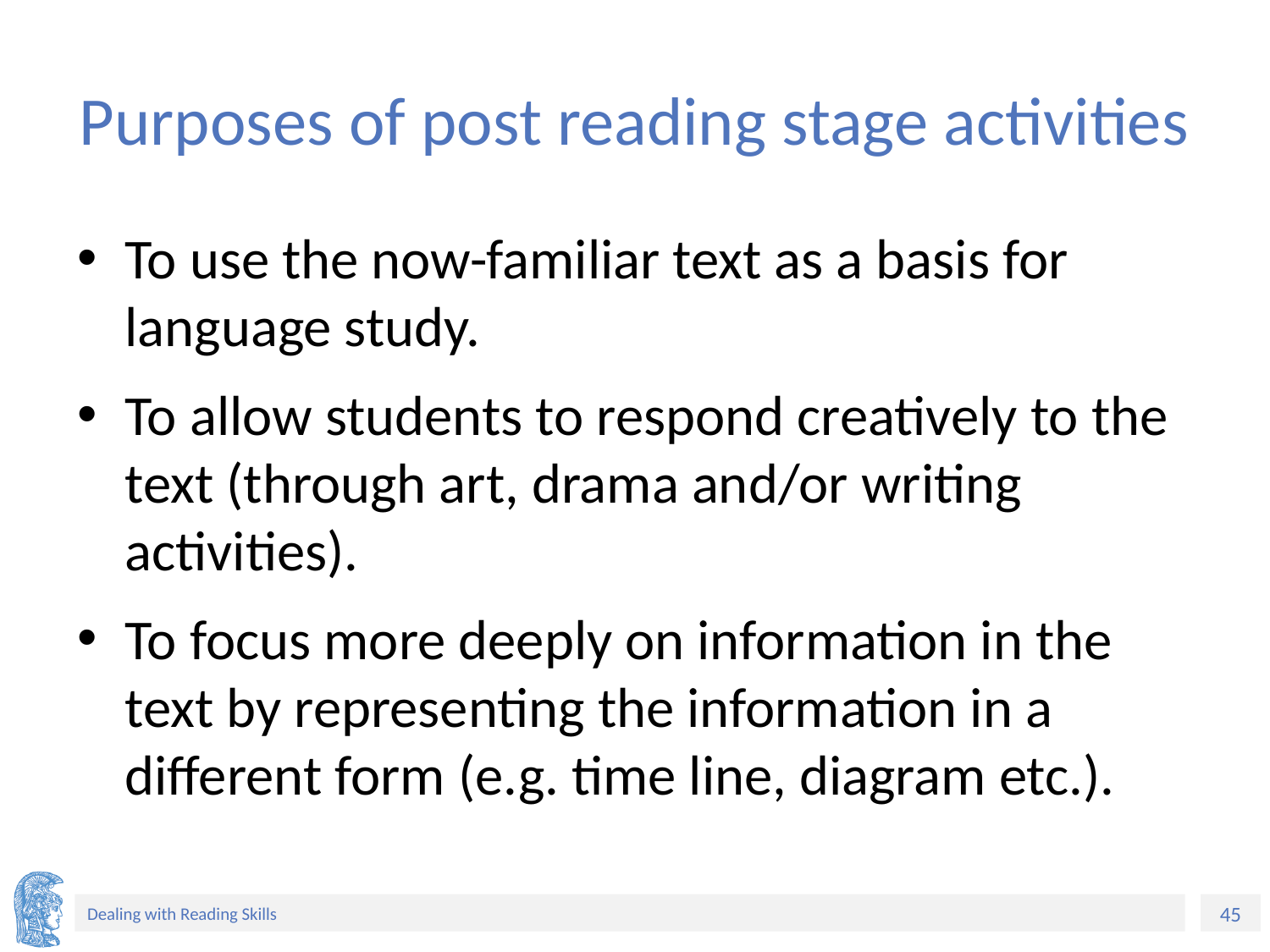

# Purposes of post reading stage activities
To use the now-familiar text as a basis for language study.
To allow students to respond creatively to the text (through art, drama and/or writing  activities).
To focus more deeply on information in the text by representing the information in a different form (e.g. time line, diagram etc.).